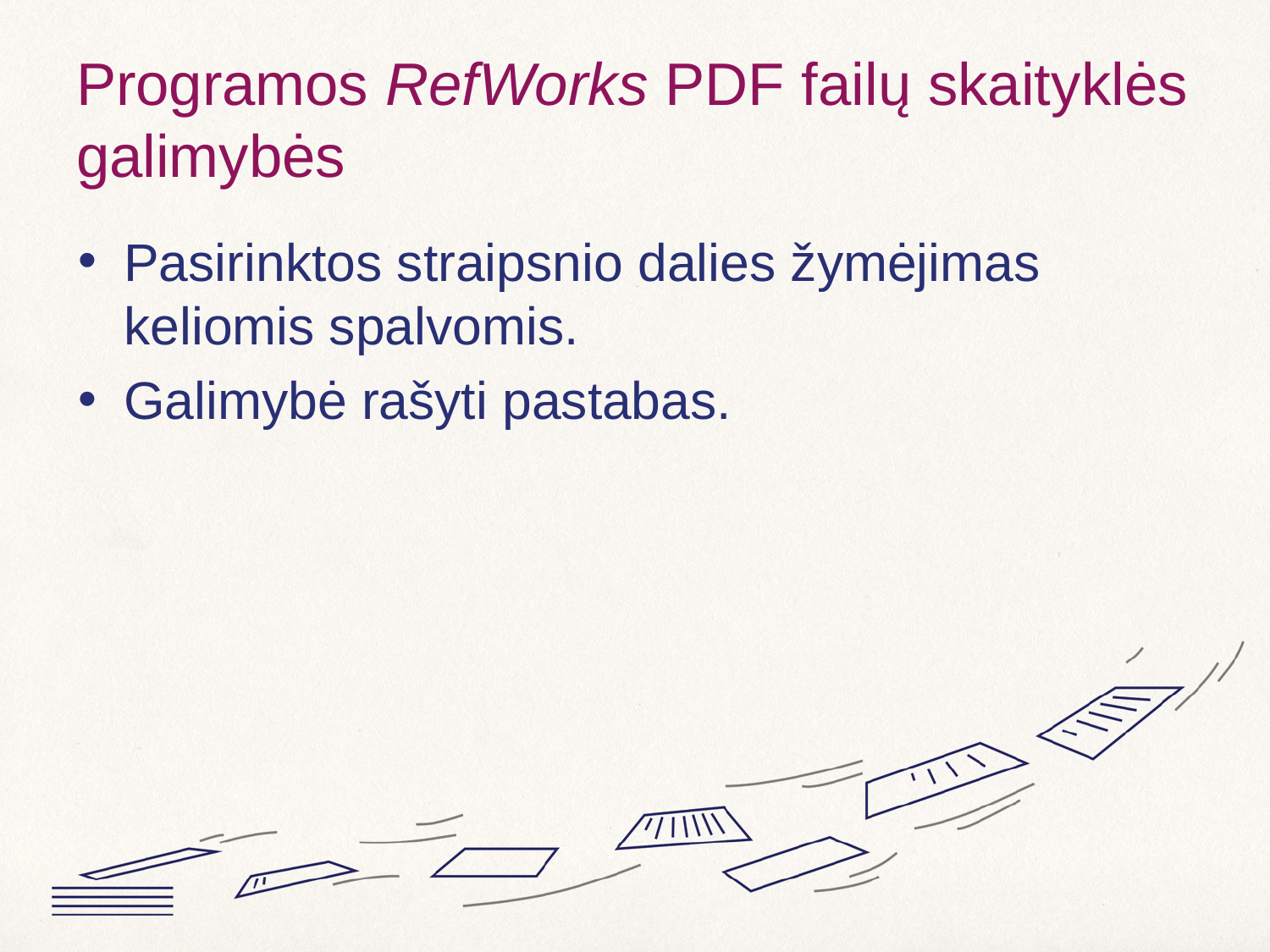

# Programos RefWorks PDF failų skaityklės galimybės
Pasirinktos straipsnio dalies žymėjimas keliomis spalvomis.
Galimybė rašyti pastabas.